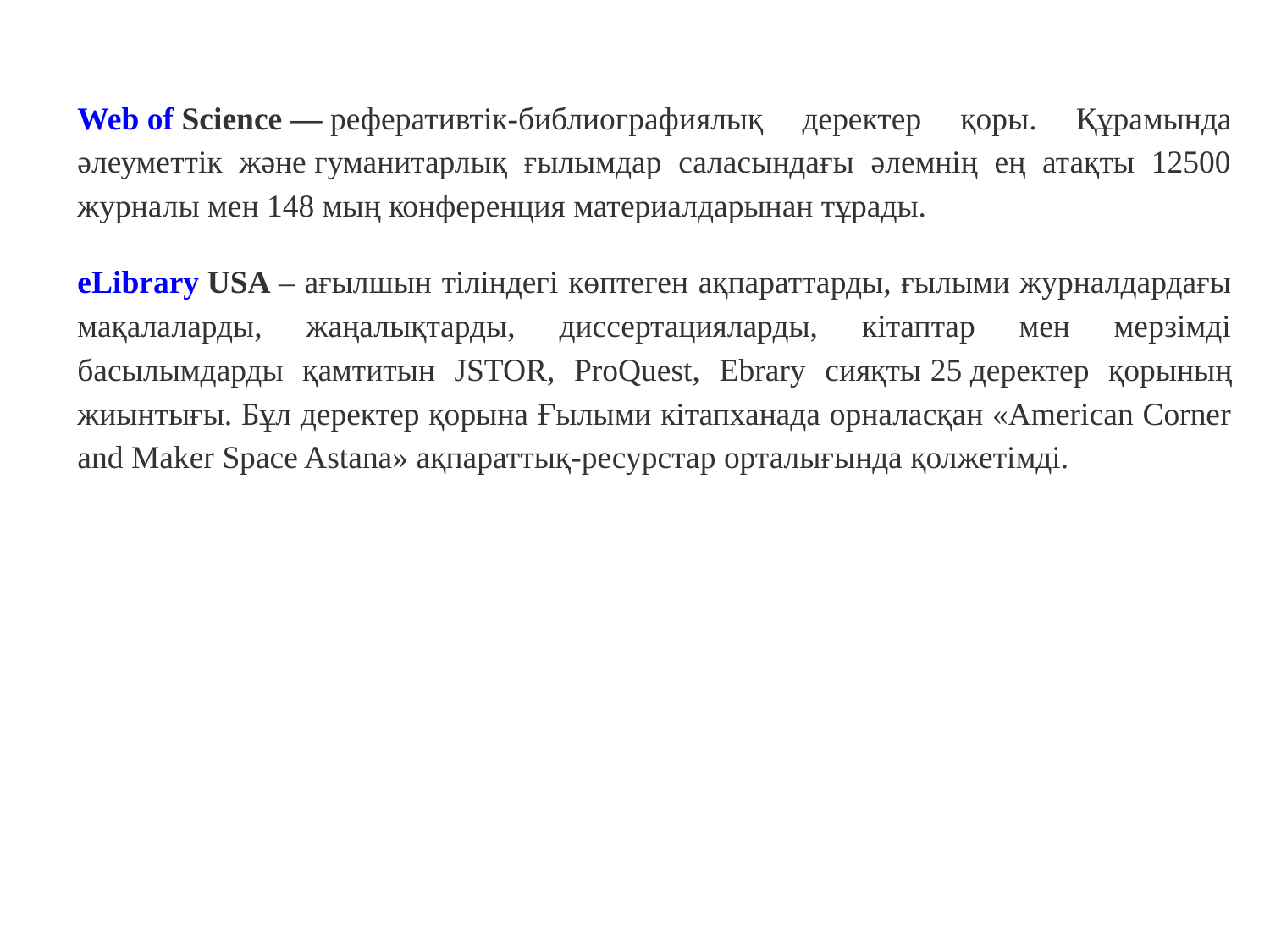

Web of Science — реферативтік-библиографиялық деректер қоры. Құрамында әлеуметтік және гуманитарлық ғылымдар саласындағы әлемнің ең атақты 12500 журналы мен 148 мың конференция материалдарынан тұрады.
eLibrary USA – ағылшын тіліндегі көптеген ақпараттарды, ғылыми журналдардағы мақалаларды, жаңалықтарды, диссертацияларды, кітаптар мен мерзімді басылымдарды қамтитын JSTOR, ProQuest, Ebrary сияқты 25 деректер қорының жиынтығы. Бұл деректер қорына Ғылыми кітапханада орналасқан «American Corner and Maker Space Astana» ақпараттық-ресурстар орталығында қолжетімді.